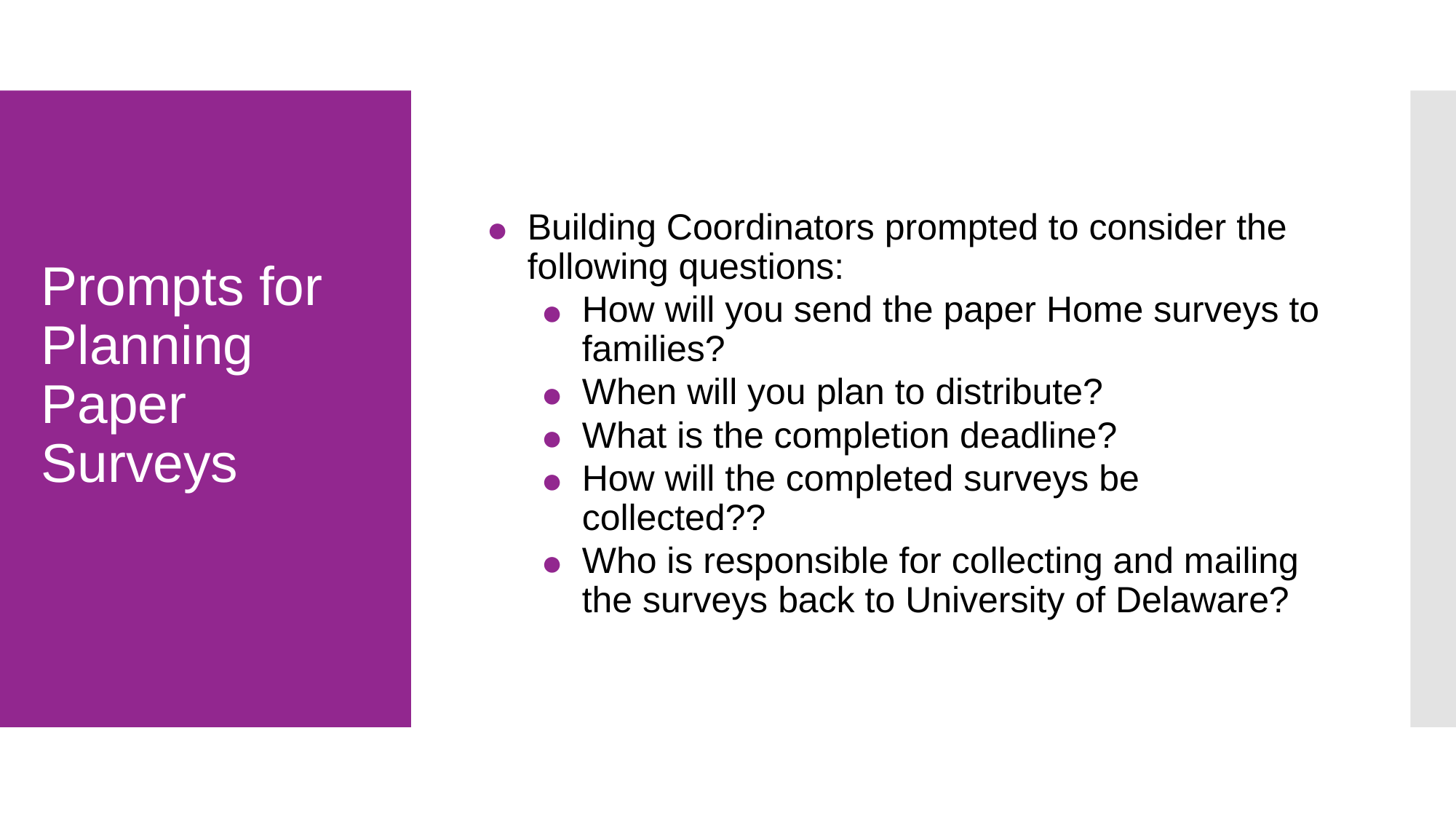

Building Coordinators prompted to consider the following questions:
How will you send the paper Home surveys to families?
When will you plan to distribute?
What is the completion deadline?
How will the completed surveys be collected??
Who is responsible for collecting and mailing the surveys back to University of Delaware?

# Prompts for Planning Paper Surveys